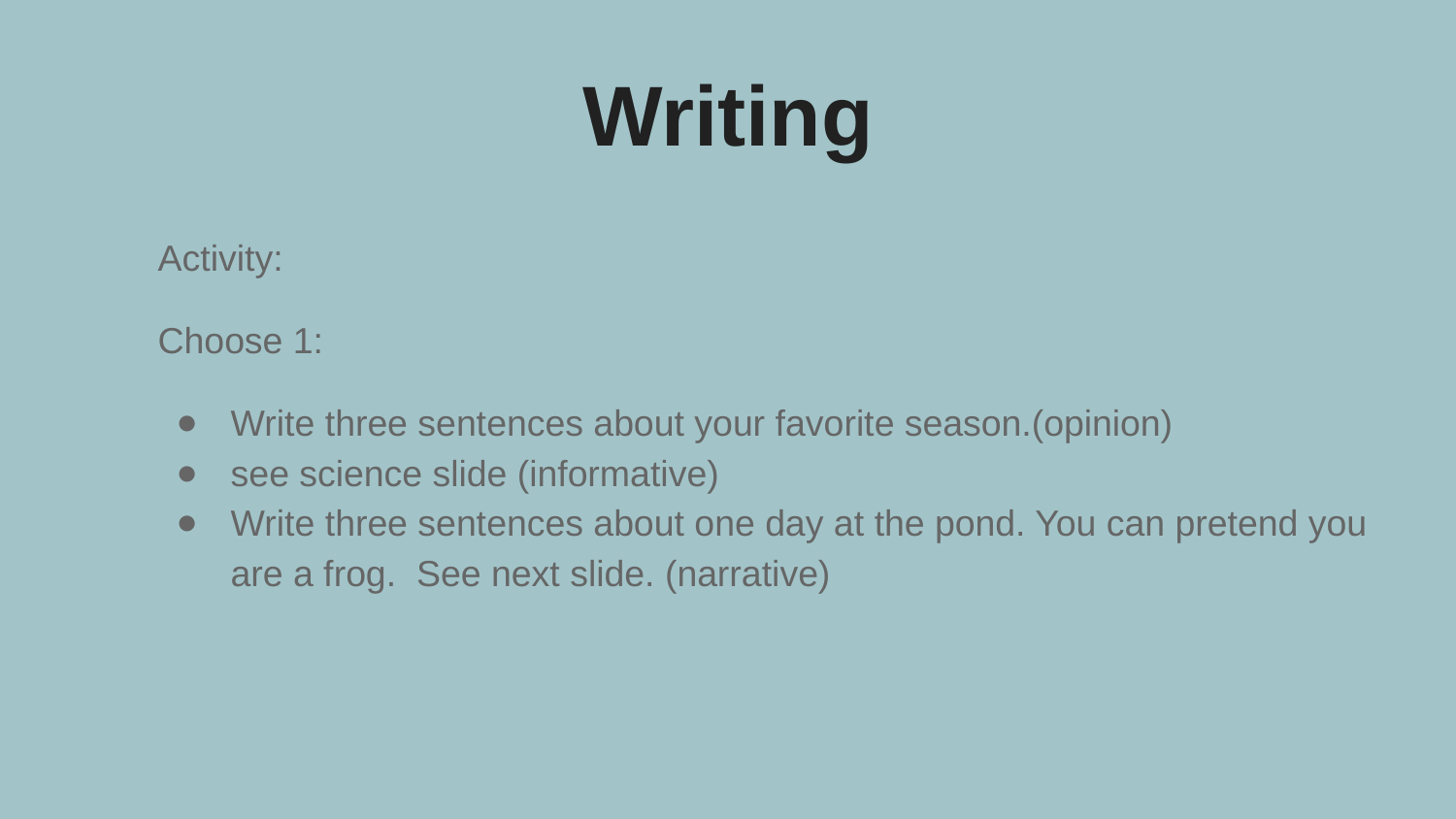

# Writing
Activity:
Choose 1:
Write three sentences about your favorite season.(opinion)
see science slide (informative)
Write three sentences about one day at the pond. You can pretend you are a frog.  See next slide. (narrative)